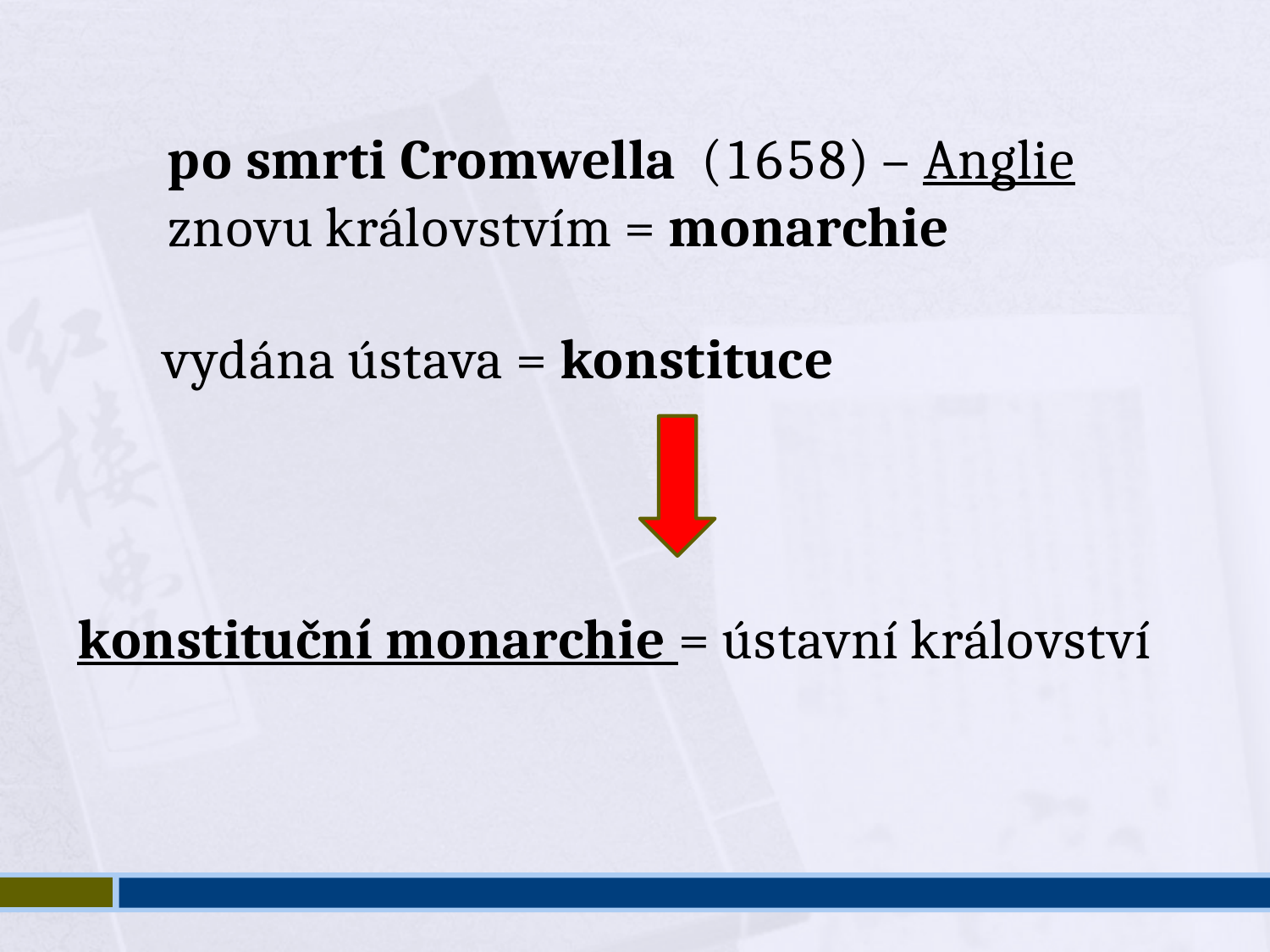

po smrti Cromwella  (1658) – Anglie znovu královstvím = monarchie
vydána ústava = konstituce

konstituční monarchie = ústavní království